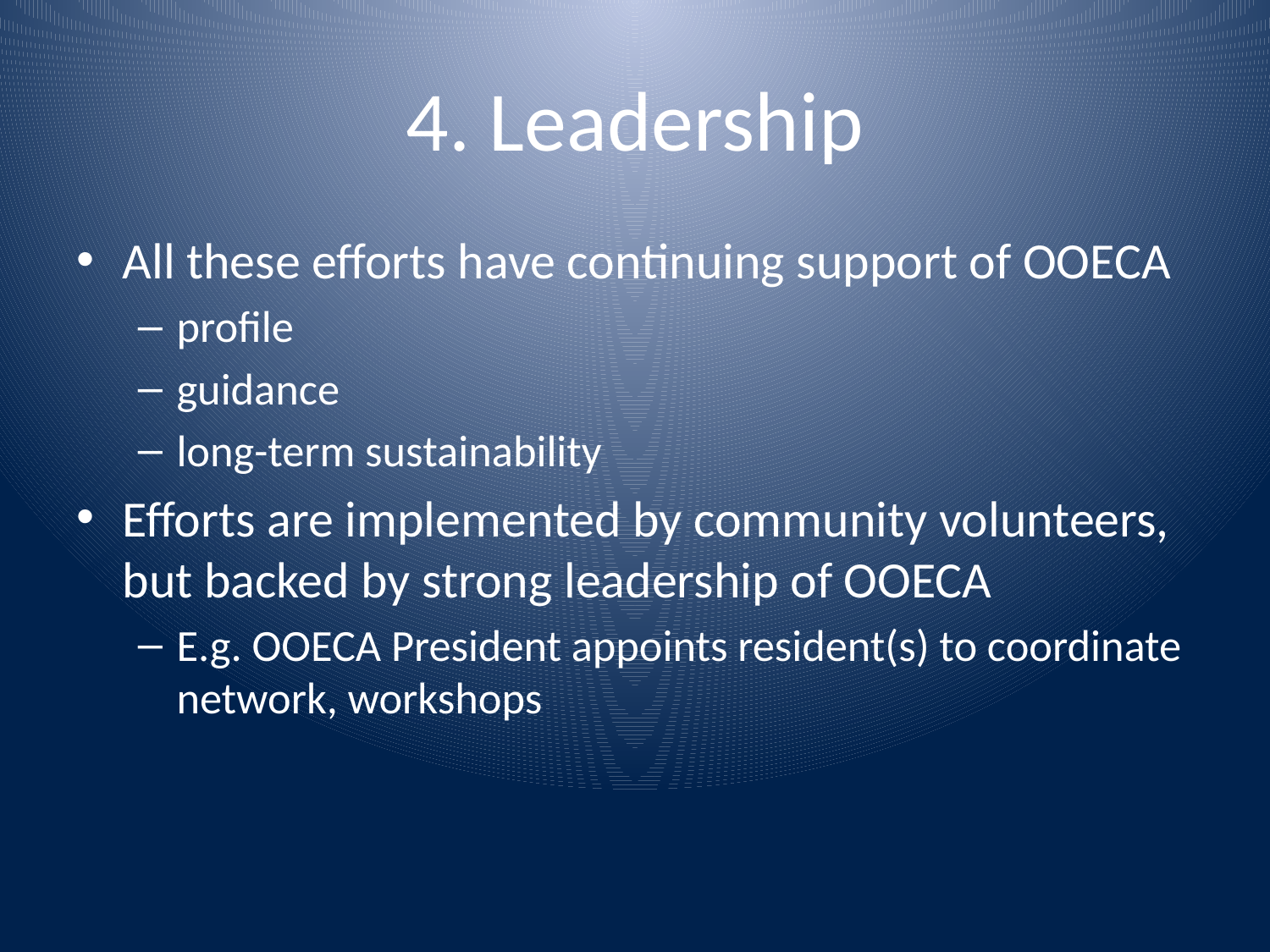

# 4. Leadership
All these efforts have continuing support of OOECA
profile
guidance
long-term sustainability
Efforts are implemented by community volunteers, but backed by strong leadership of OOECA
E.g. OOECA President appoints resident(s) to coordinate network, workshops